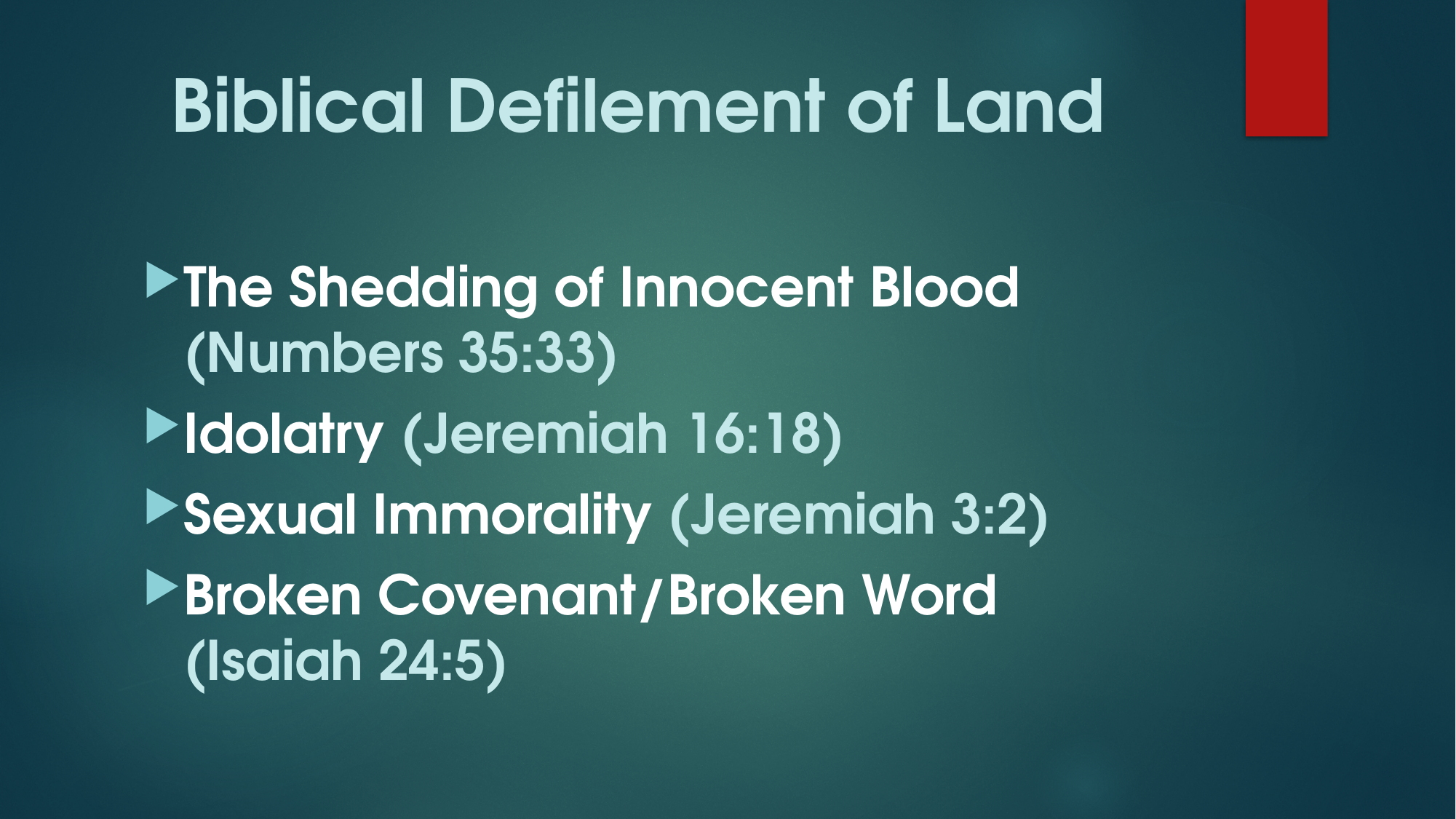

# Biblical Defilement of Land
The Shedding of Innocent Blood (Numbers 35:33)
Idolatry (Jeremiah 16:18)
Sexual Immorality (Jeremiah 3:2)
Broken Covenant/Broken Word (Isaiah 24:5)